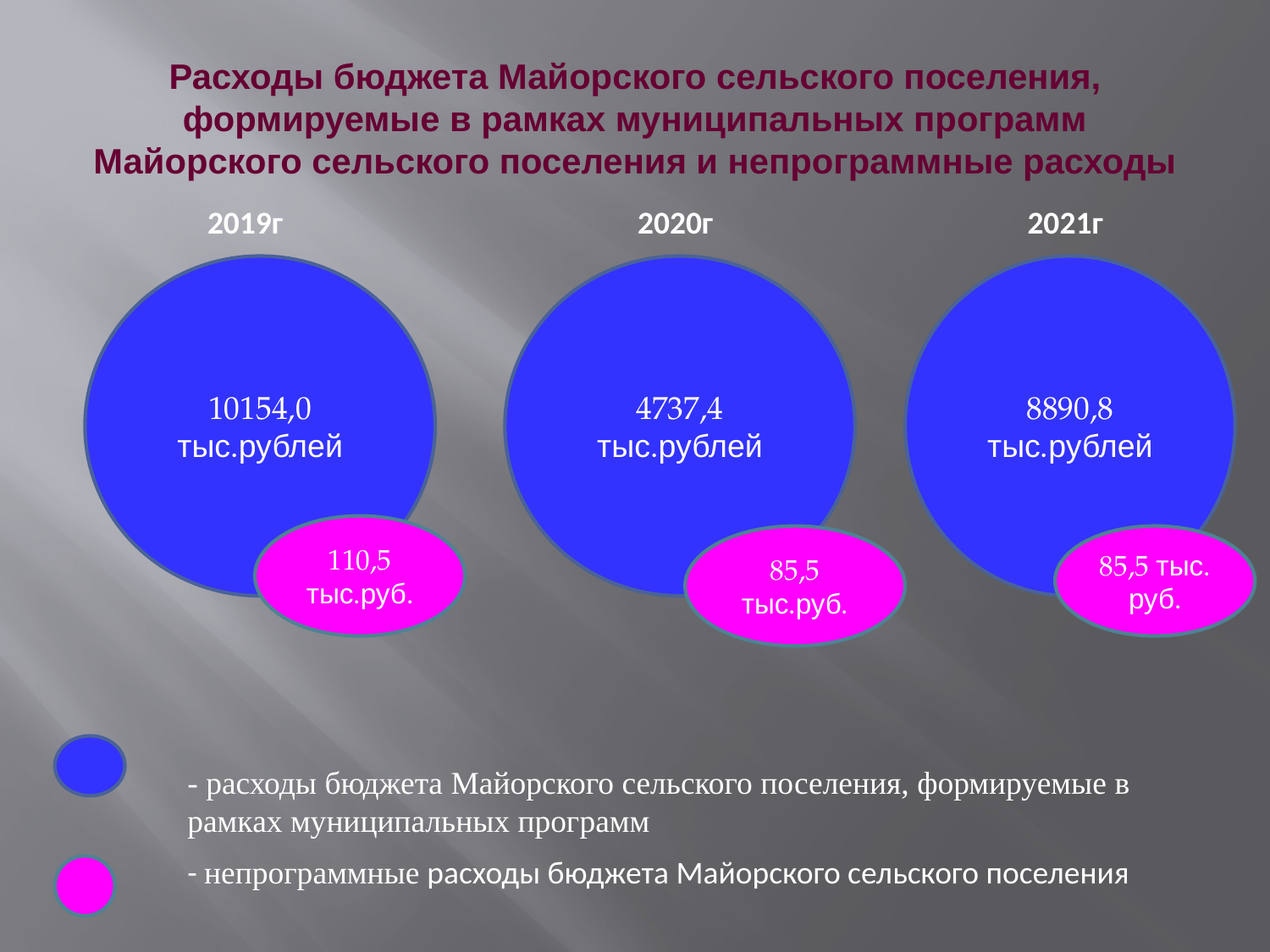

# Расходы бюджета Майорского сельского поселения, формируемые в рамках муниципальных программ Майорского сельского поселения и непрограммные расходы
2019г
2020г
2021г
10154,0 тыс.рублей
4737,4
тыс.рублей
8890,8
тыс.рублей
110,5 тыс.руб.
85,5 тыс.руб.
85,5 тыс. руб.

- расходы бюджета Майорского сельского поселения, формируемые в рамках муниципальных программ
- непрограммные расходы бюджета Майорского сельского поселения